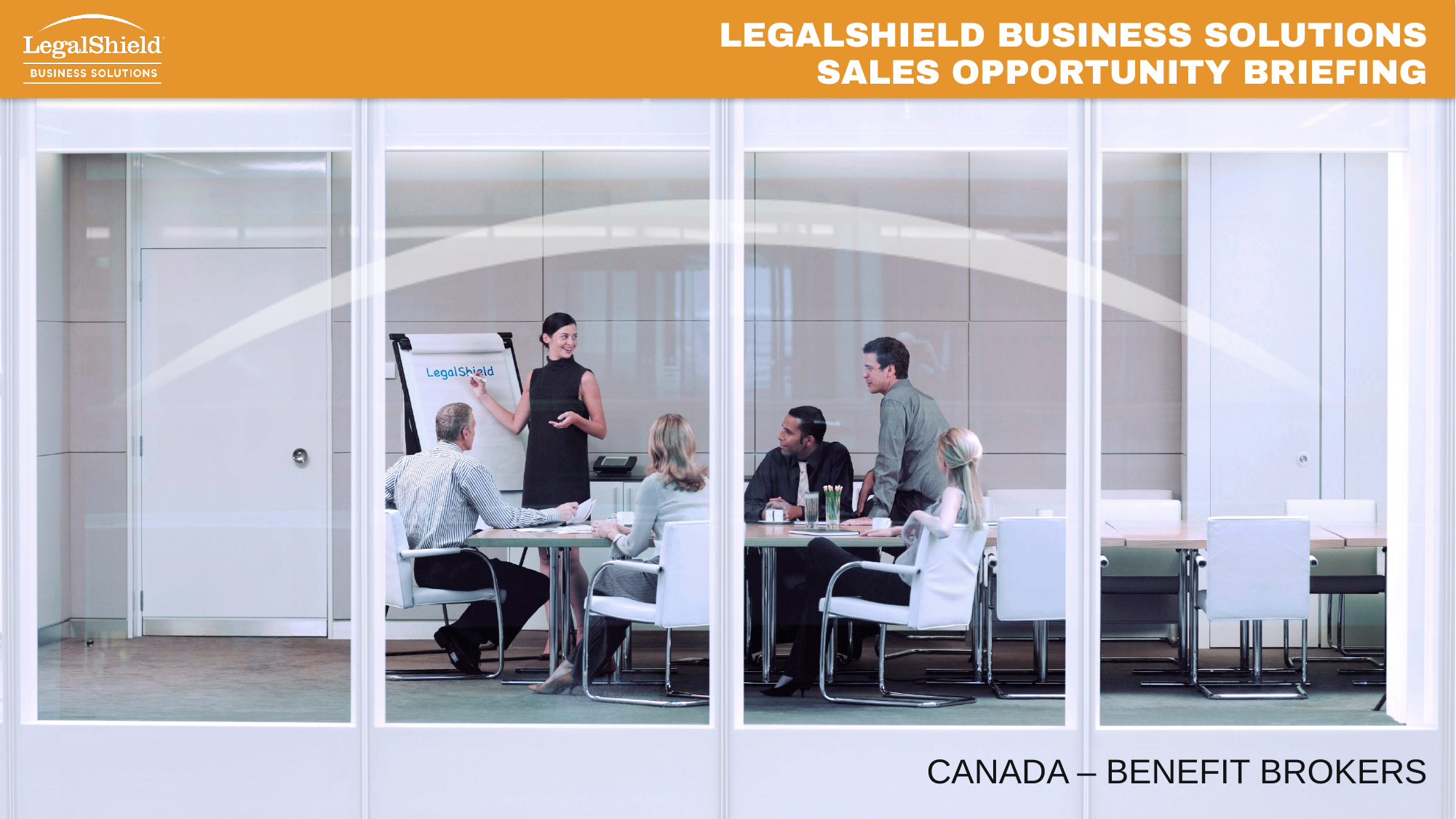

# LegalShield Business Solutions Sales opportunity Briefing
CANADA – Benefit brokers